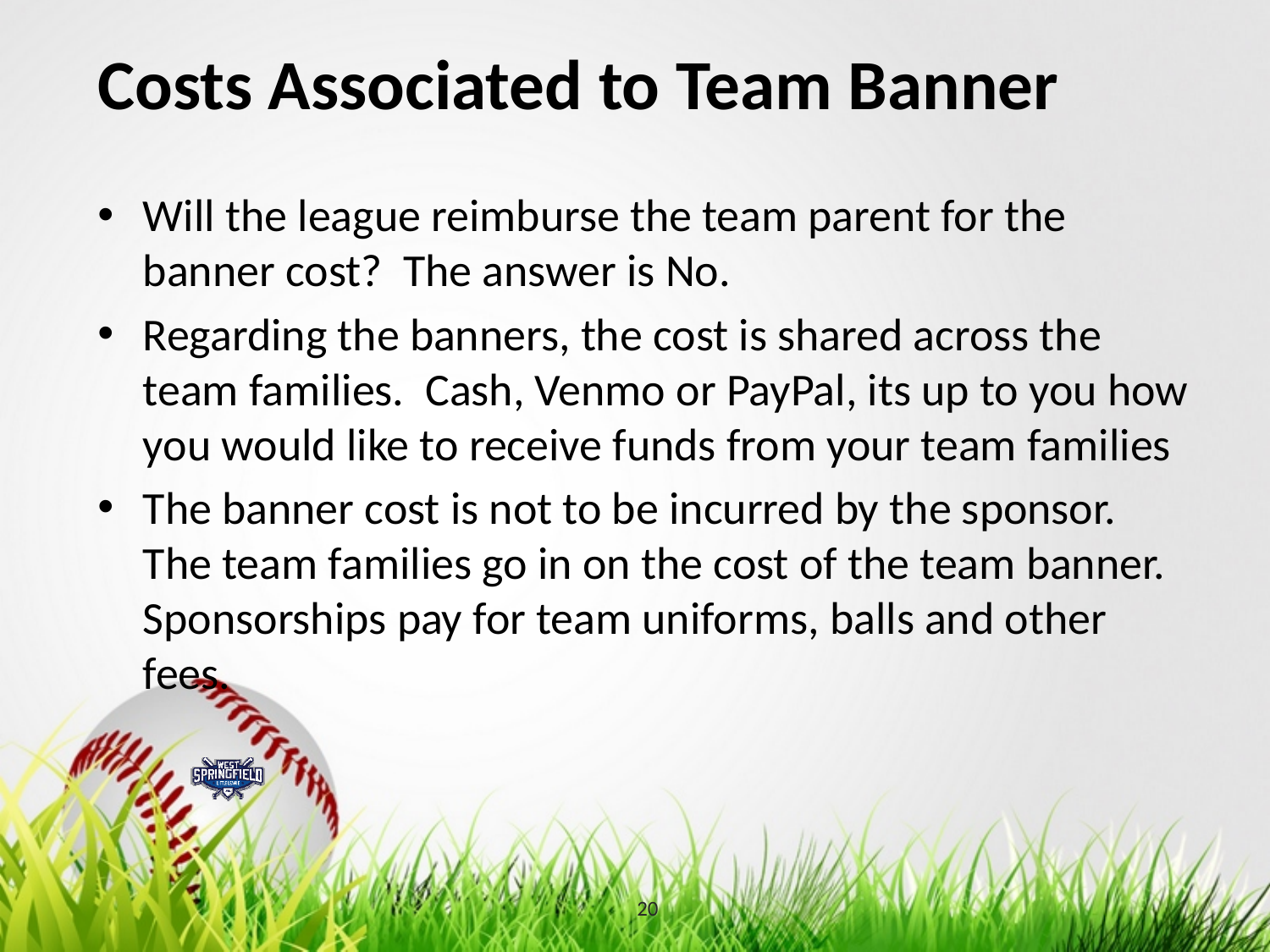

# Costs Associated to Team Banner
Will the league reimburse the team parent for the banner cost?  The answer is No.
Regarding the banners, the cost is shared across the team families.  Cash, Venmo or PayPal, its up to you how you would like to receive funds from your team families
The banner cost is not to be incurred by the sponsor.  The team families go in on the cost of the team banner.  Sponsorships pay for team uniforms, balls and other fees.

20